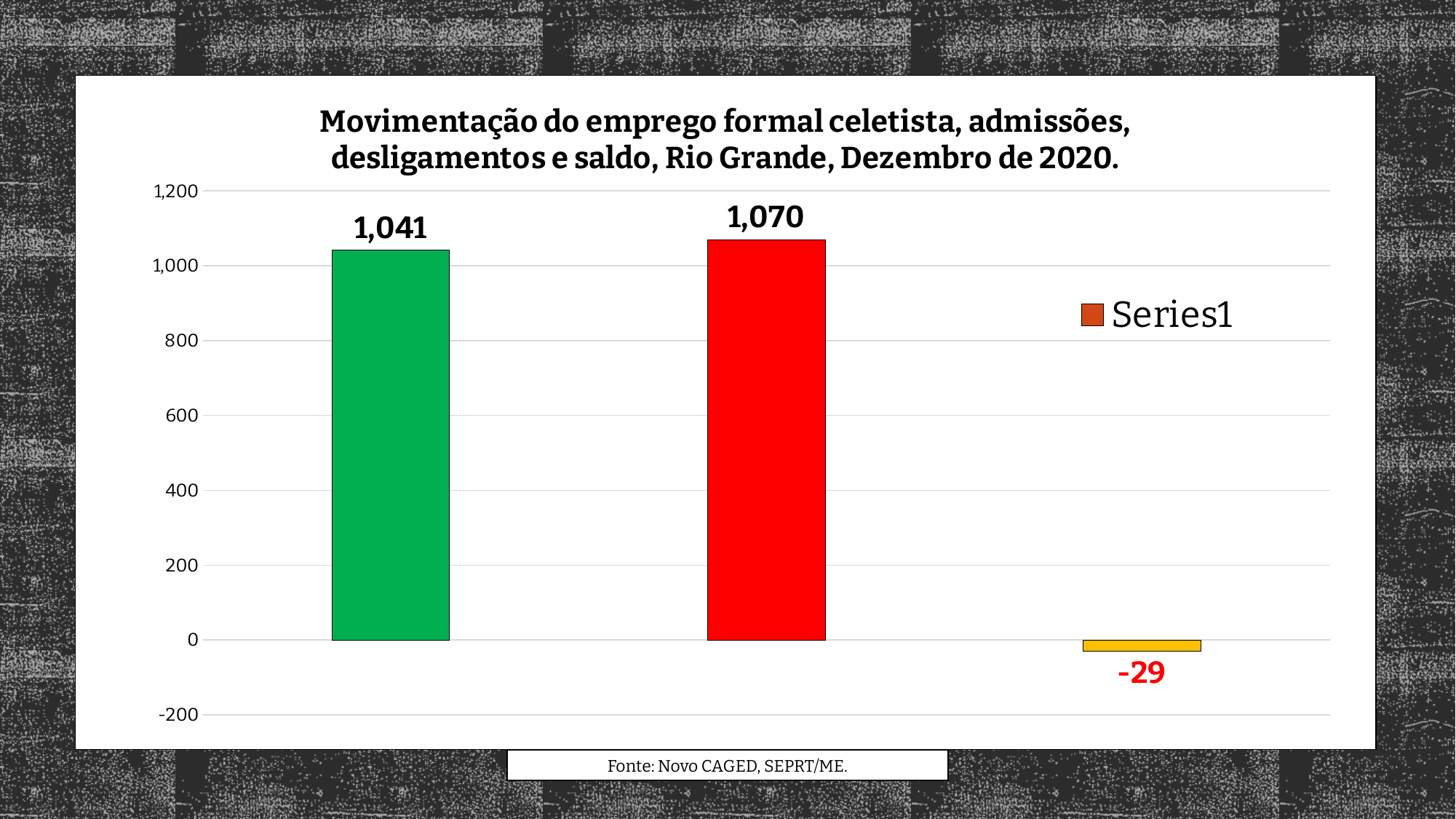

### Chart: Movimentação do emprego formal celetista, admissões, desligamentos e saldo, Rio Grande, Dezembro de 2020.

| Category |  |
|---|---|
| Admissões | 1041.0 |
| Desligamentos | 1070.0 |
| Saldos | -29.0 |
Fonte: Novo CAGED, SEPRT/ME.